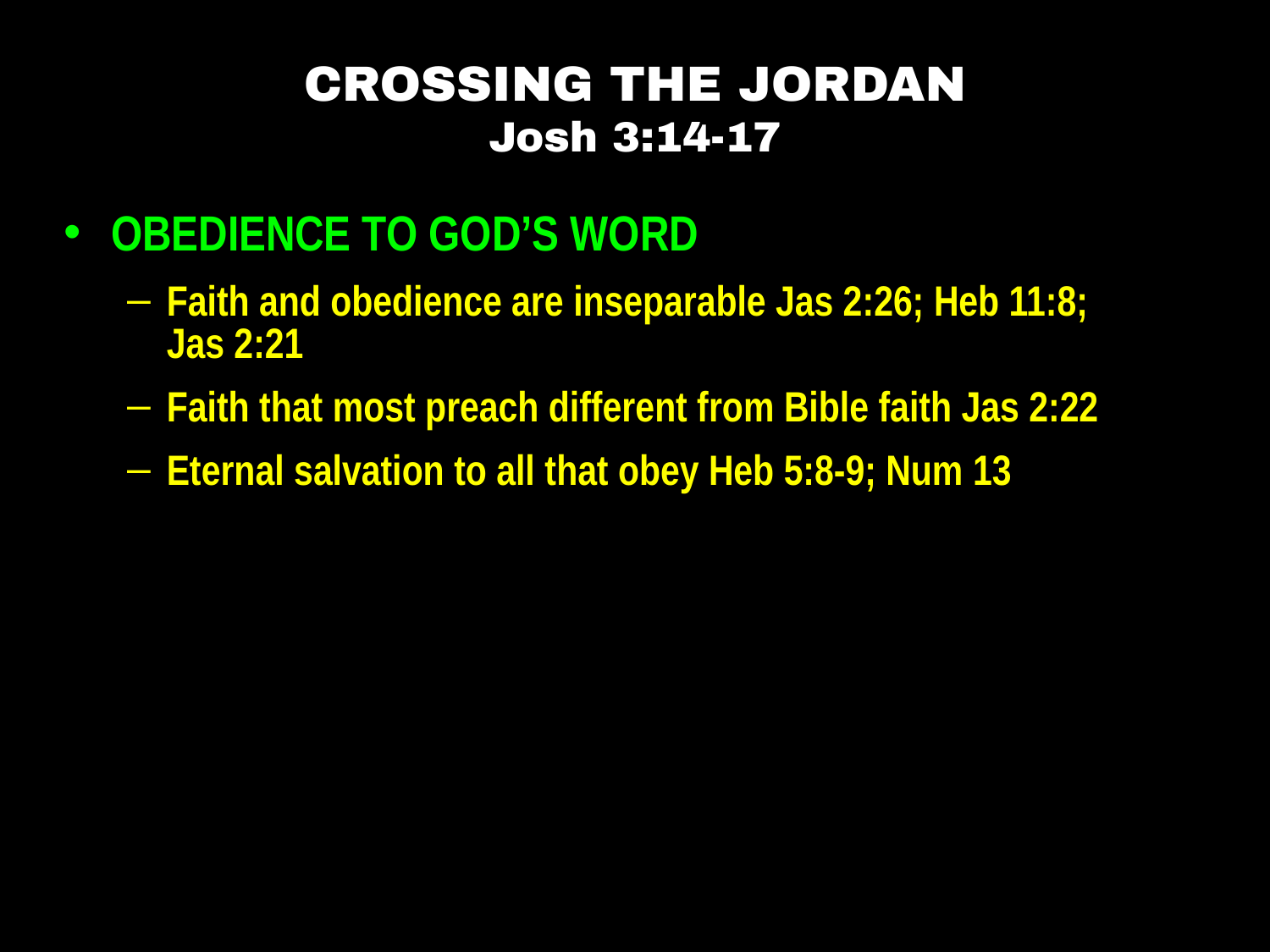

# CROSSING THE JORDAN Josh 3:14-17
OBEDIENCE TO GOD’S WORD
Faith and obedience are inseparable Jas 2:26; Heb 11:8;
Jas 2:21
Faith that most preach different from Bible faith Jas 2:22
Eternal salvation to all that obey Heb 5:8-9; Num 13